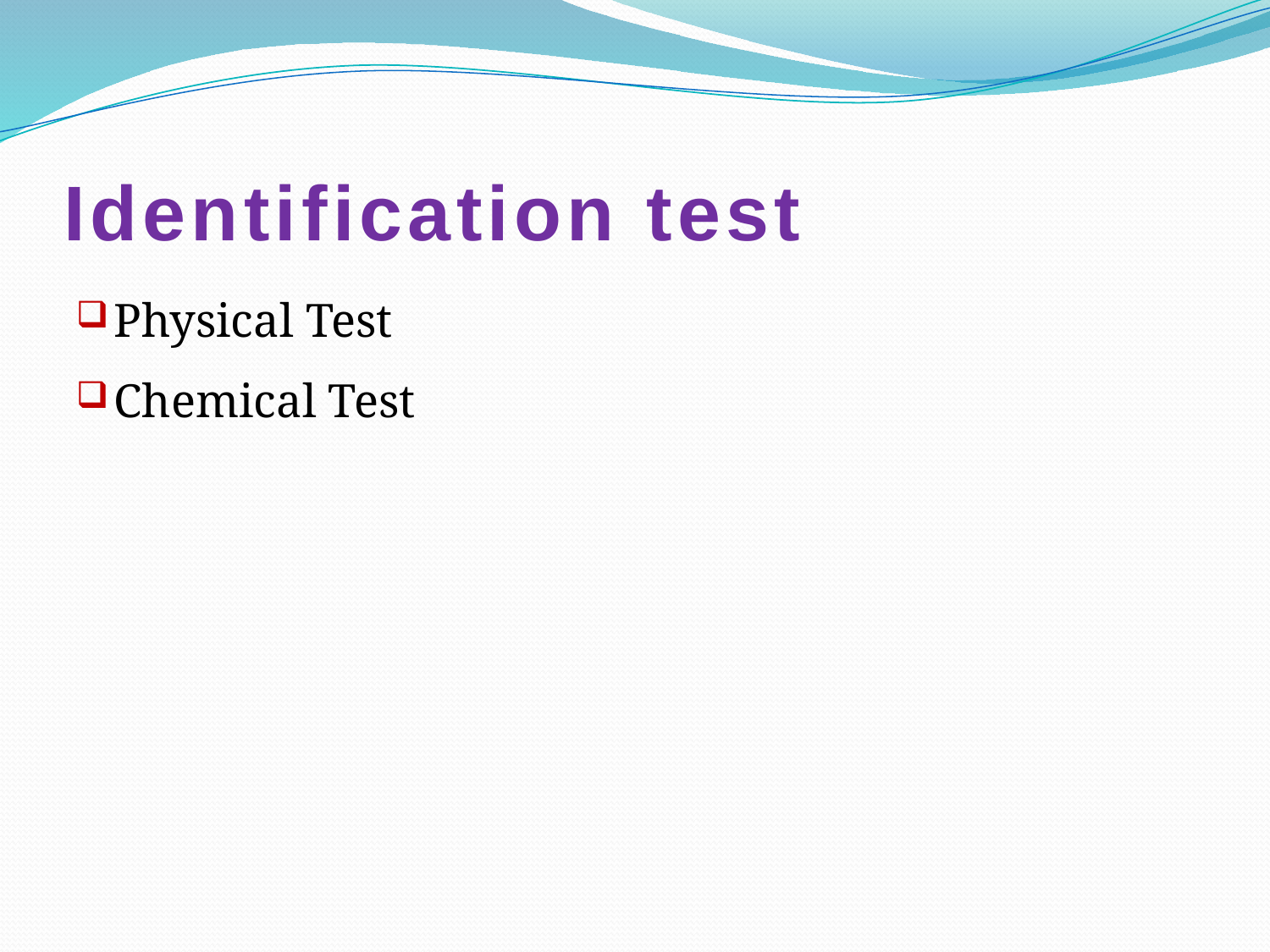

# Identification test
Physical Test
Chemical Test